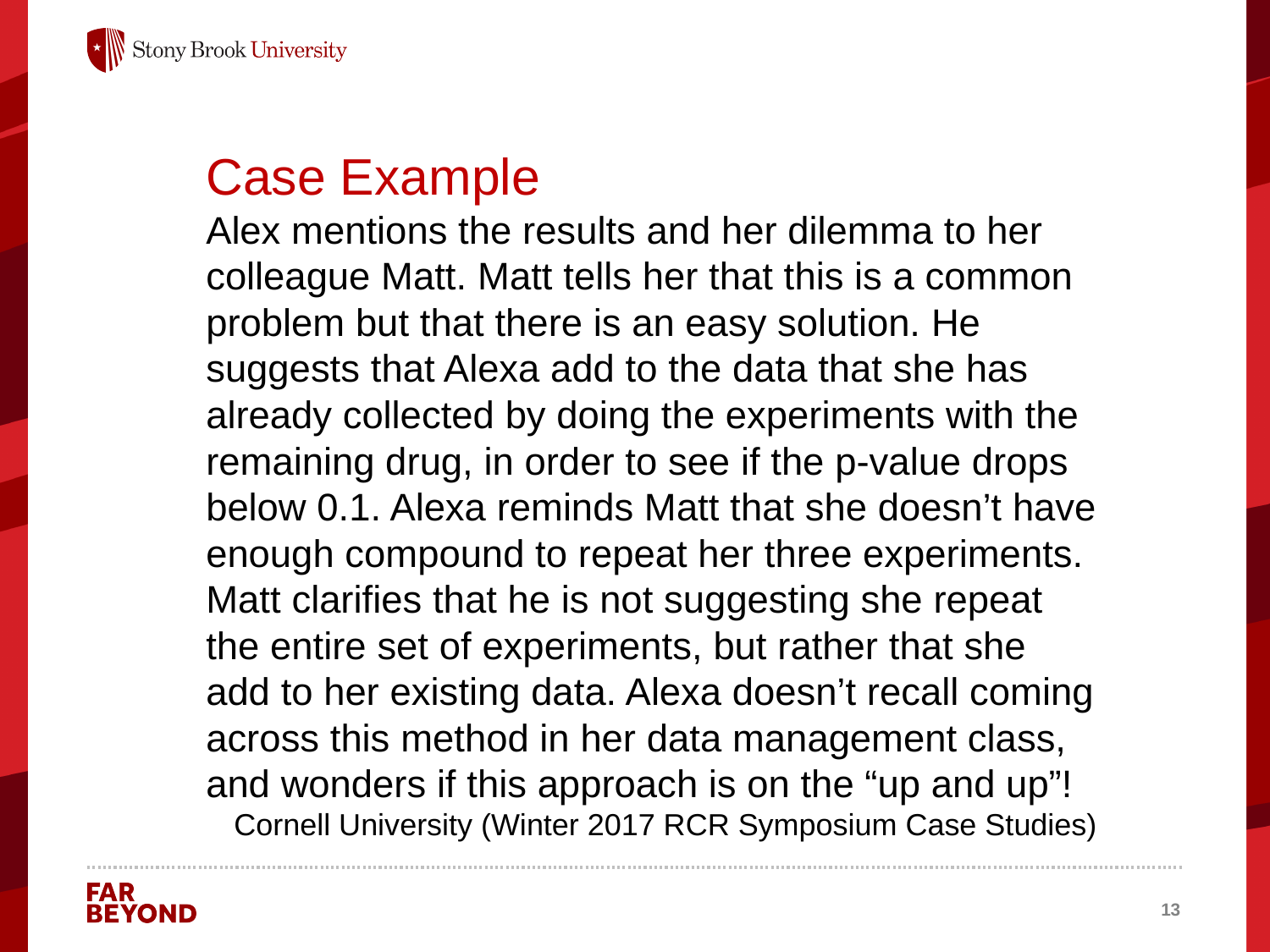

Case Example
Alex mentions the results and her dilemma to her colleague Matt. Matt tells her that this is a common problem but that there is an easy solution. He suggests that Alexa add to the data that she has already collected by doing the experiments with the remaining drug, in order to see if the p-value drops below 0.1. Alexa reminds Matt that she doesn’t have enough compound to repeat her three experiments. Matt clarifies that he is not suggesting she repeat the entire set of experiments, but rather that she add to her existing data. Alexa doesn’t recall coming across this method in her data management class, and wonders if this approach is on the “up and up”!
Cornell University (Winter 2017 RCR Symposium Case Studies)

13